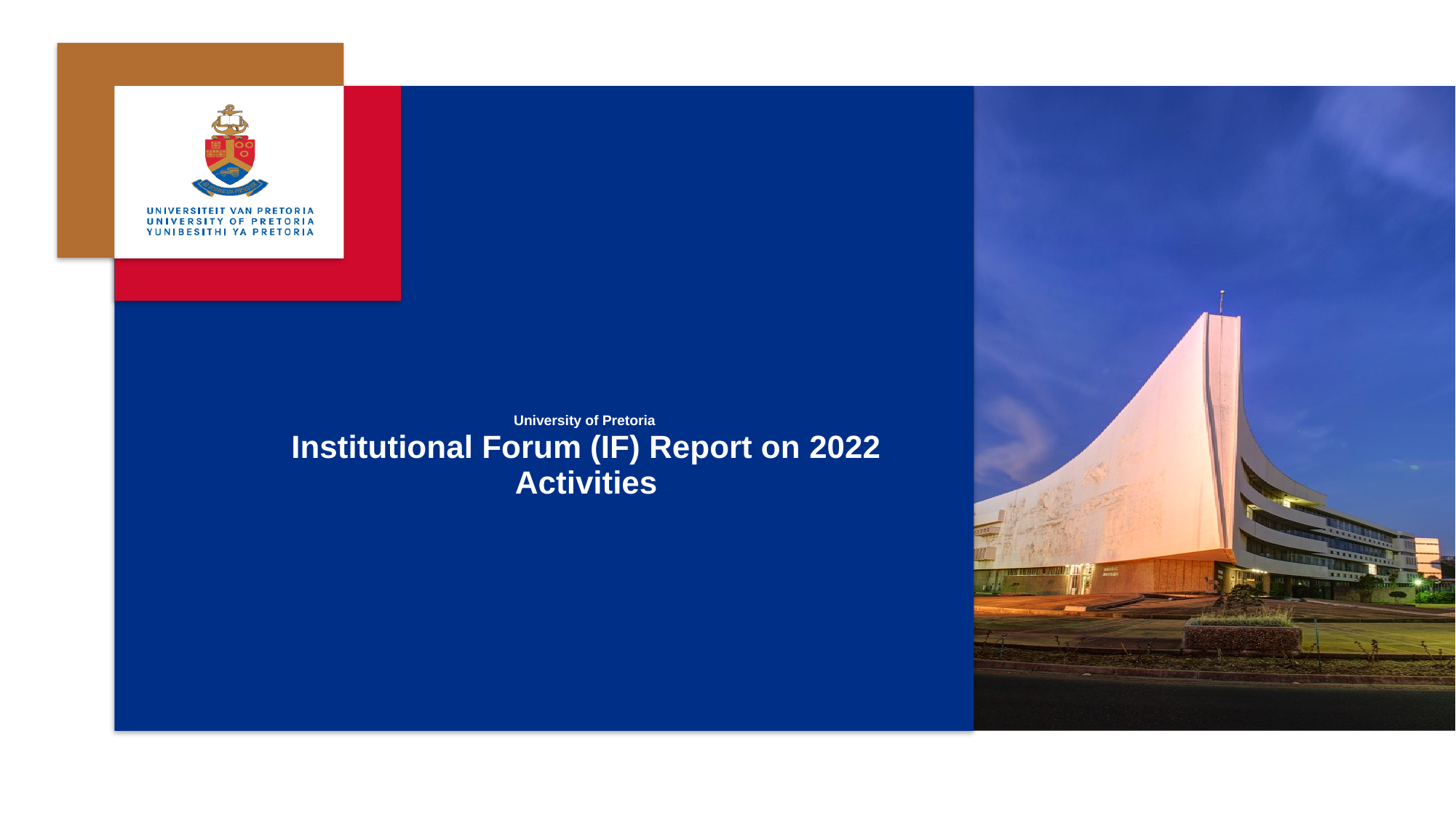

# University of Pretoria
Institutional Forum (IF) Report on 2022 Activities